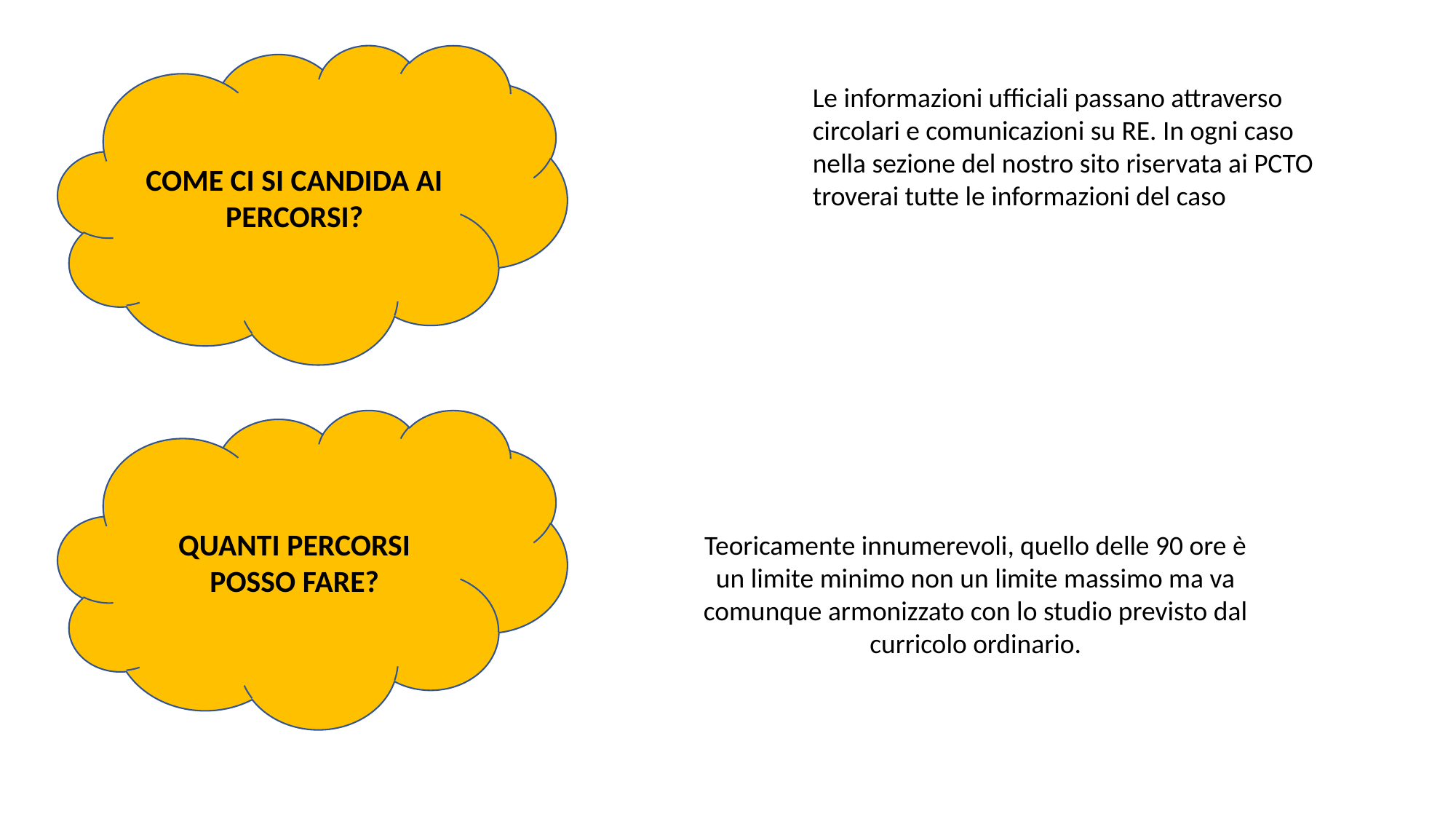

COME CI SI CANDIDA AI PERCORSI?
Le informazioni ufficiali passano attraverso circolari e comunicazioni su RE. In ogni caso nella sezione del nostro sito riservata ai PCTO troverai tutte le informazioni del caso
QUANTI PERCORSI POSSO FARE?
Teoricamente innumerevoli, quello delle 90 ore è un limite minimo non un limite massimo ma va comunque armonizzato con lo studio previsto dal curricolo ordinario.